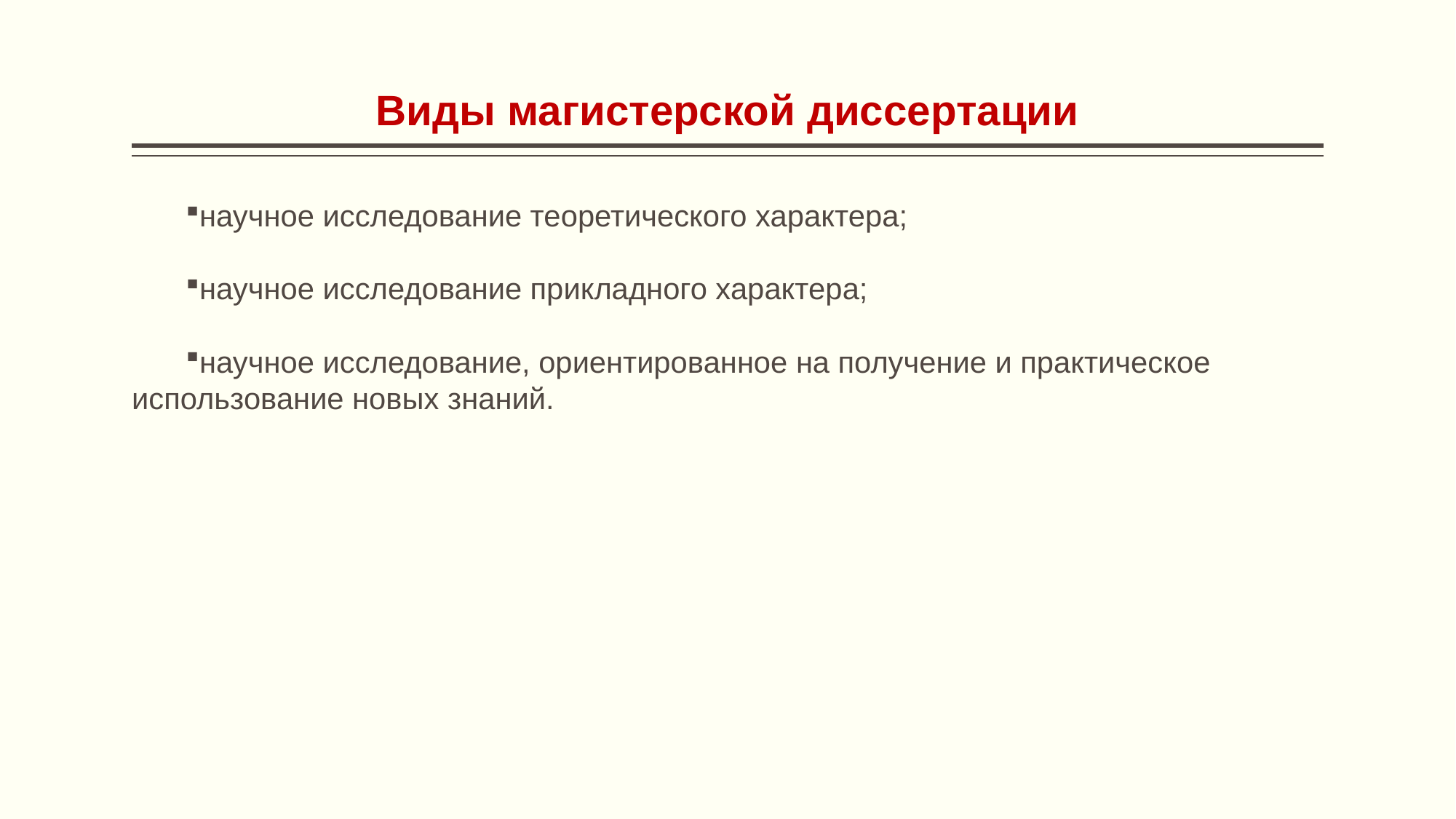

# Виды магистерской диссертации
научное исследование теоретического характера;

научное исследование прикладного характера;

научное исследование, ориентированное на получение и практическое использование новых знаний.